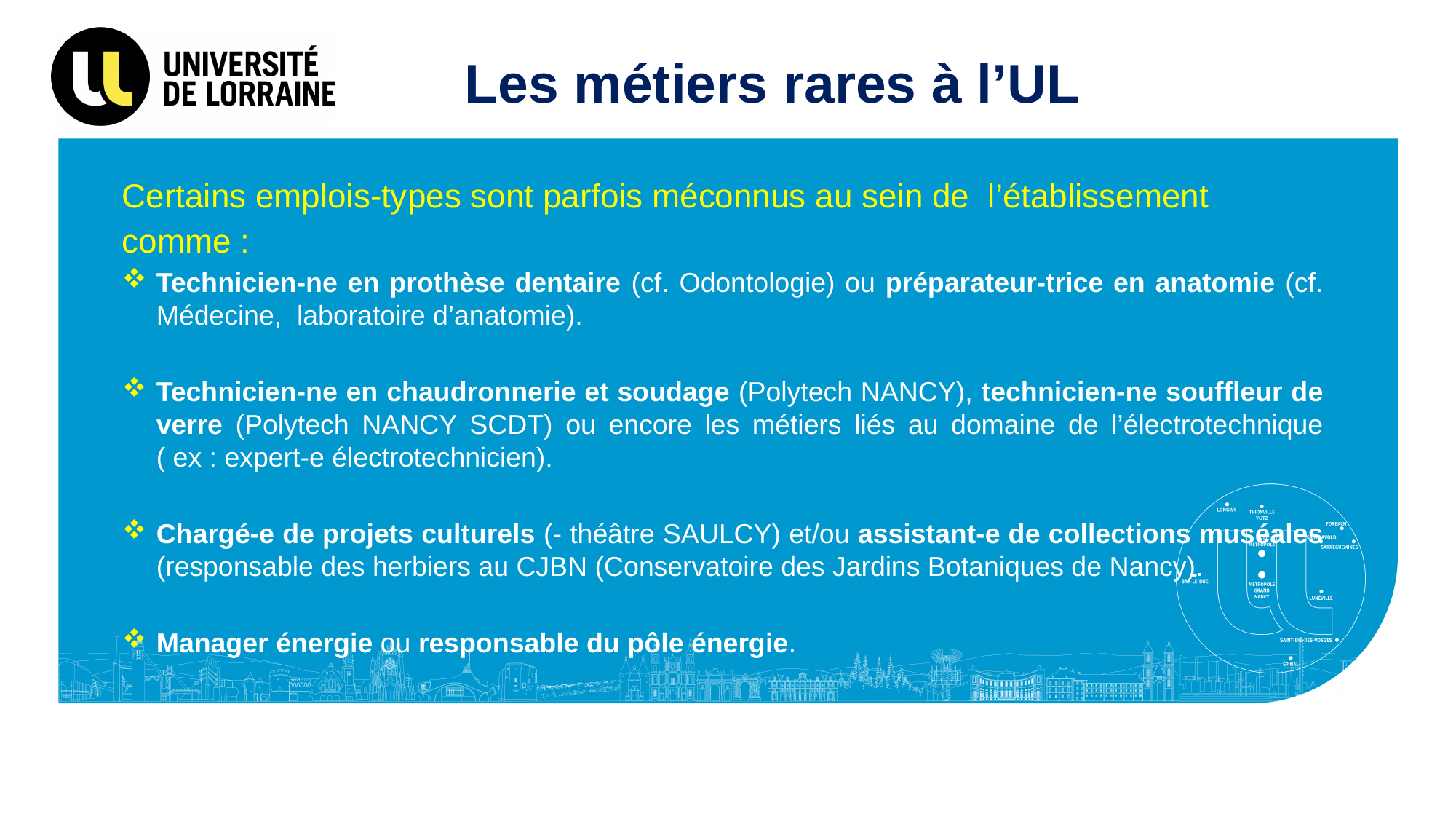

Les métiers rares à l’UL
Certains emplois-types sont parfois méconnus au sein de  l’établissement
comme :
Technicien-ne en prothèse dentaire (cf. Odontologie) ou préparateur-trice en anatomie (cf. Médecine,  laboratoire d’anatomie).

Technicien-ne en chaudronnerie et soudage (Polytech NANCY), technicien-ne souffleur de verre (Polytech NANCY SCDT) ou encore les métiers liés au domaine de l’électrotechnique ( ex : expert-e électrotechnicien).

Chargé-e de projets culturels (- théâtre SAULCY) et/ou assistant-e de collections muséales (responsable des herbiers au CJBN (Conservatoire des Jardins Botaniques de Nancy).

Manager énergie ou responsable du pôle énergie.